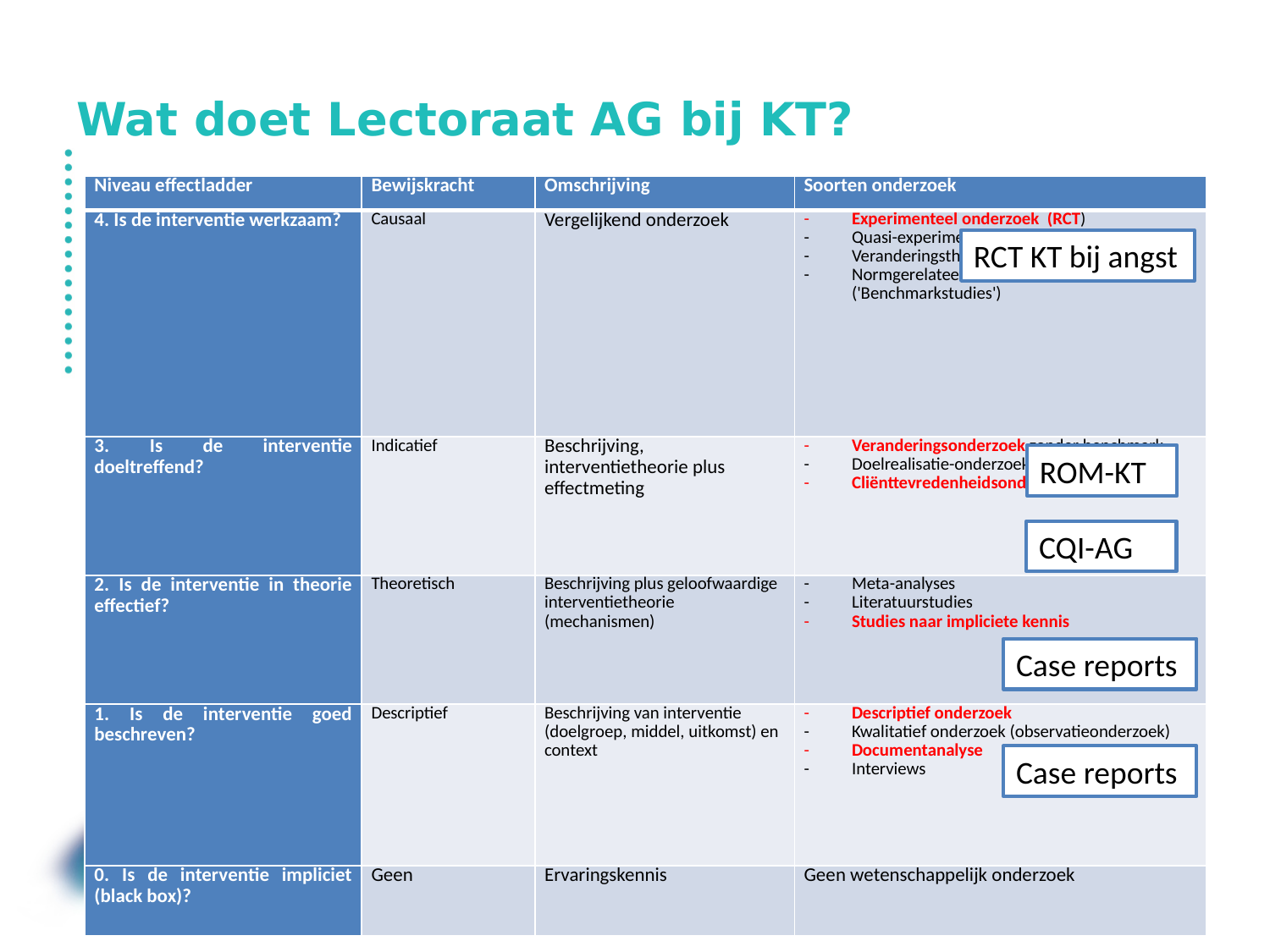

# Wat doet Lectoraat AG bij KT?
| Niveau effectladder | Bewijskracht | Omschrijving | Soorten onderzoek |
| --- | --- | --- | --- |
| 4. Is de interventie werkzaam? | Causaal | Vergelijkend onderzoek | Experimenteel onderzoek (RCT) Quasi-experimenteel onderzoek Veranderingstheoretisch onderzoek Normgerelateerd onderzoek ('Benchmarkstudies') |
| 3. Is de interventie doeltreffend? | Indicatief | Beschrijving, interventietheorie plus effectmeting | Veranderingsonderzoek zonder benchmark Doelrealisatie-onderzoek Cliënttevredenheidsonderzoek |
| 2. Is de interventie in theorie effectief? | Theoretisch | Beschrijving plus geloofwaardige interventietheorie (mechanismen) | Meta-analyses Literatuurstudies Studies naar impliciete kennis |
| 1. Is de interventie goed beschreven? | Descriptief | Beschrijving van interventie (doelgroep, middel, uitkomst) en context | Descriptief onderzoek Kwalitatief onderzoek (observatieonderzoek) Documentanalyse Interviews |
| 0. Is de interventie impliciet (black box)? | Geen | Ervaringskennis | Geen wetenschappelijk onderzoek |
RCT KT bij angst
ROM-KT
CQI-AG
Case reports
Case reports

7